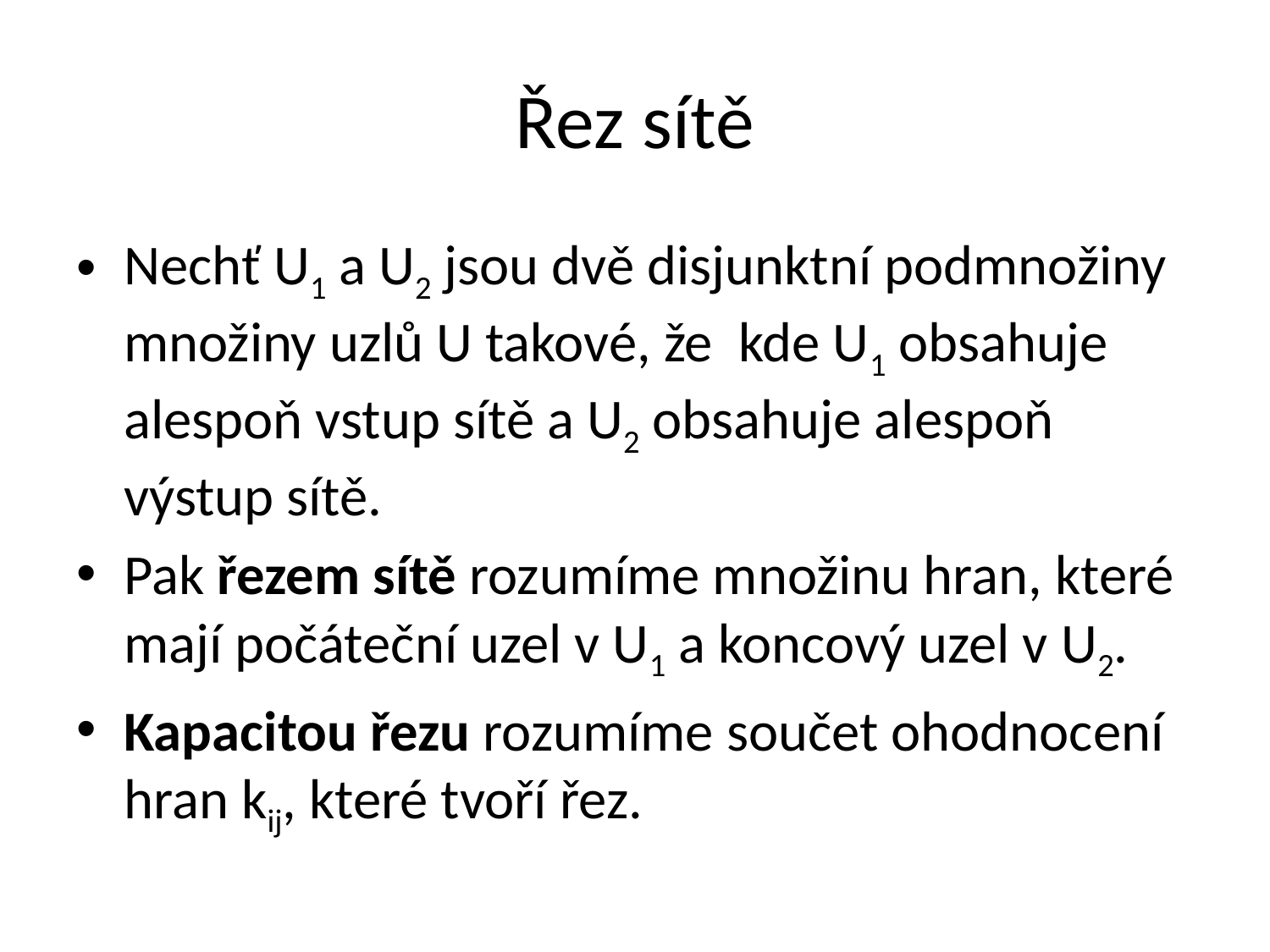

# Řez sítě
Nechť U1 a U2 jsou dvě disjunktní podmnožiny množiny uzlů U takové, že  kde U1 obsahuje alespoň vstup sítě a U2 obsahuje alespoň výstup sítě.
Pak řezem sítě rozumíme množinu hran, které mají počáteční uzel v U1 a koncový uzel v U2.
Kapacitou řezu rozumíme součet ohodnocení hran kij, které tvoří řez.